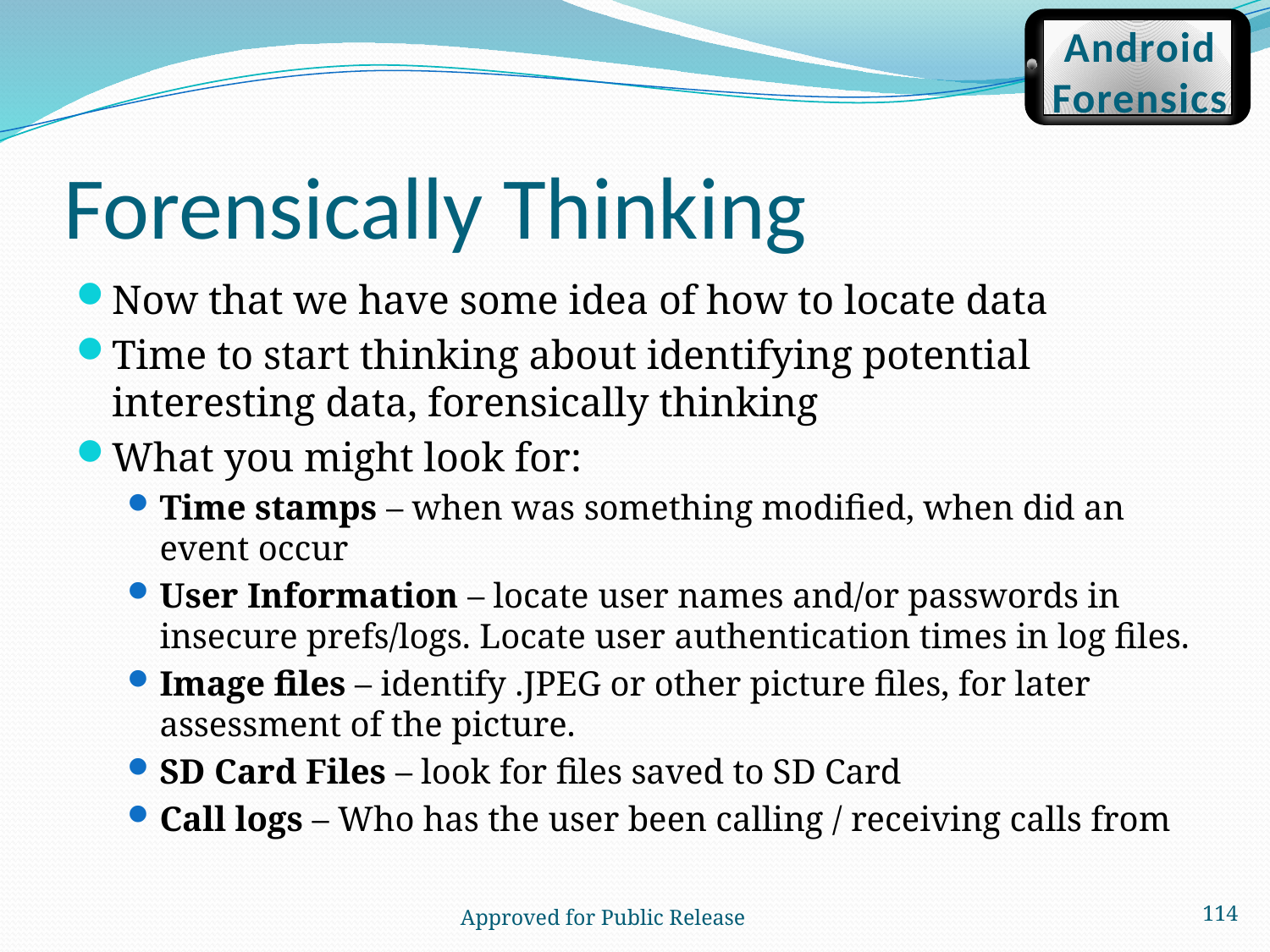

Android
Forensics

# Forensically Thinking
Now that we have some idea of how to locate data
Time to start thinking about identifying potential interesting data, forensically thinking
What you might look for:
Time stamps – when was something modified, when did an event occur
User Information – locate user names and/or passwords in insecure prefs/logs. Locate user authentication times in log files.
Image files – identify .JPEG or other picture files, for later assessment of the picture.
SD Card Files – look for files saved to SD Card
Call logs – Who has the user been calling / receiving calls from
114

 Approved for Public Release